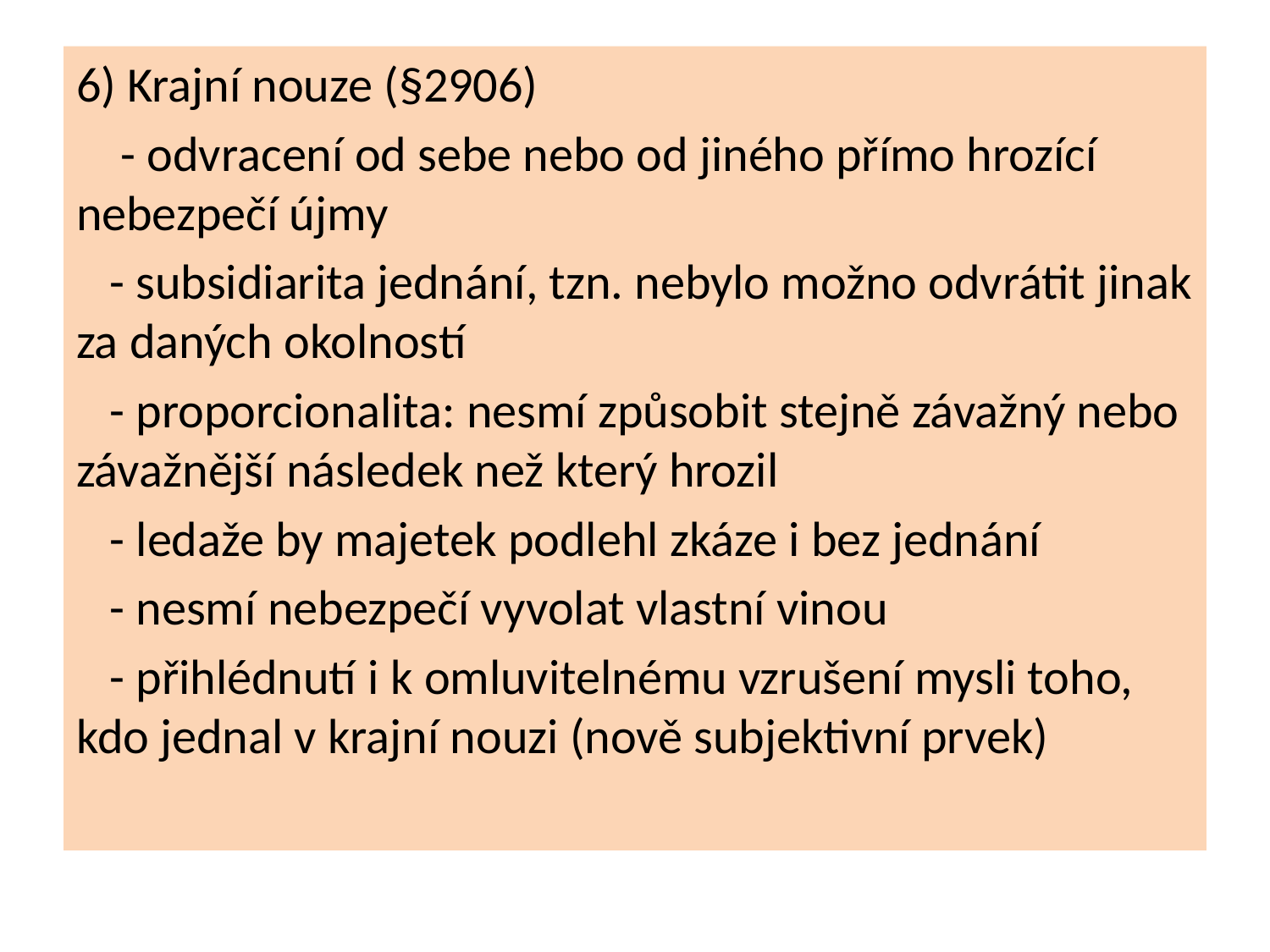

#
6) Krajní nouze (§2906)
    - odvracení od sebe nebo od jiného přímo hrozící nebezpečí újmy
   - subsidiarita jednání, tzn. nebylo možno odvrátit jinak za daných okolností
   - proporcionalita: nesmí způsobit stejně závažný nebo závažnější následek než který hrozil
   - ledaže by majetek podlehl zkáze i bez jednání
   - nesmí nebezpečí vyvolat vlastní vinou
   - přihlédnutí i k omluvitelnému vzrušení mysli toho, kdo jednal v krajní nouzi (nově subjektivní prvek)